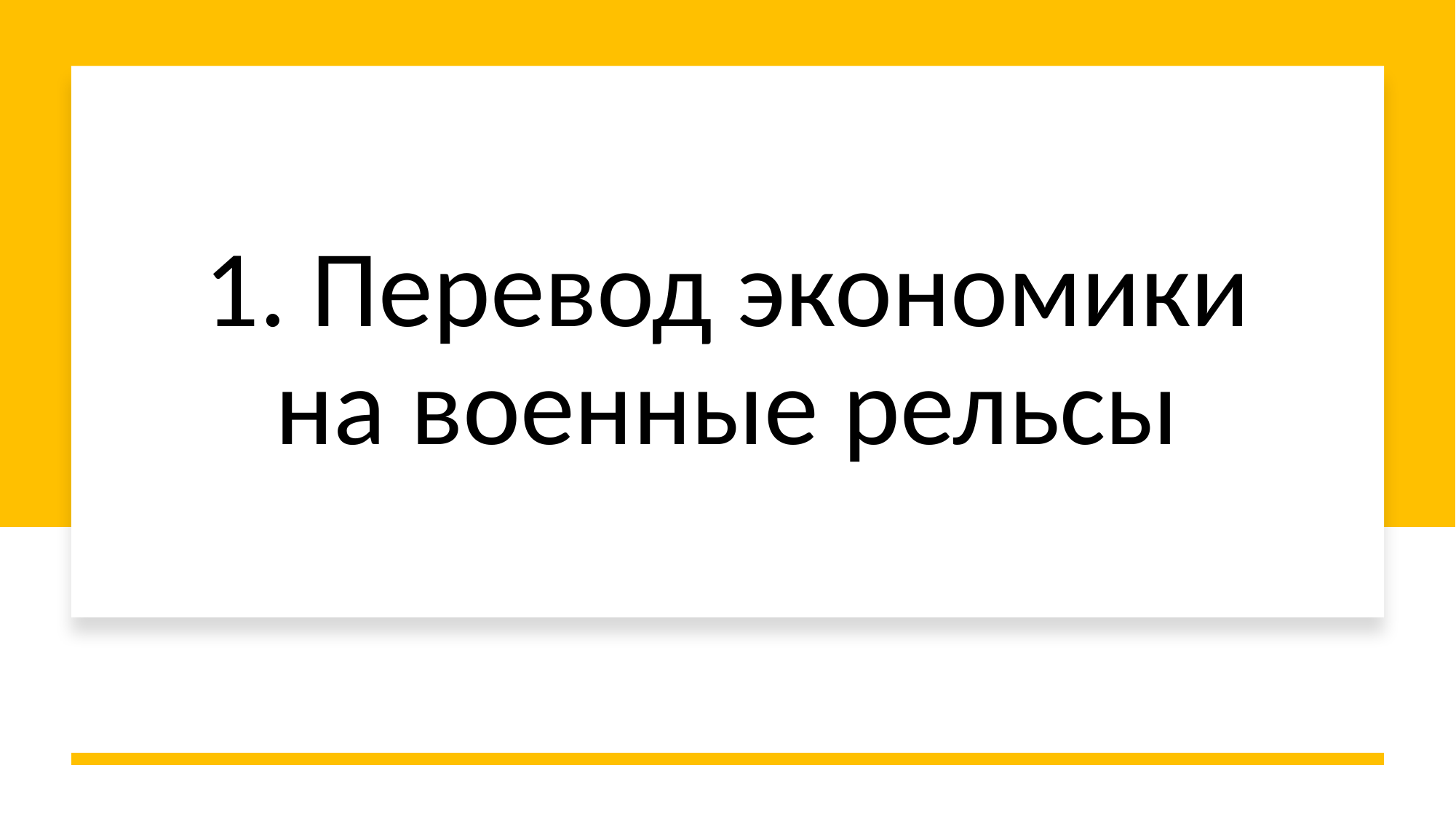

# 1. Перевод экономики на военные рельсы